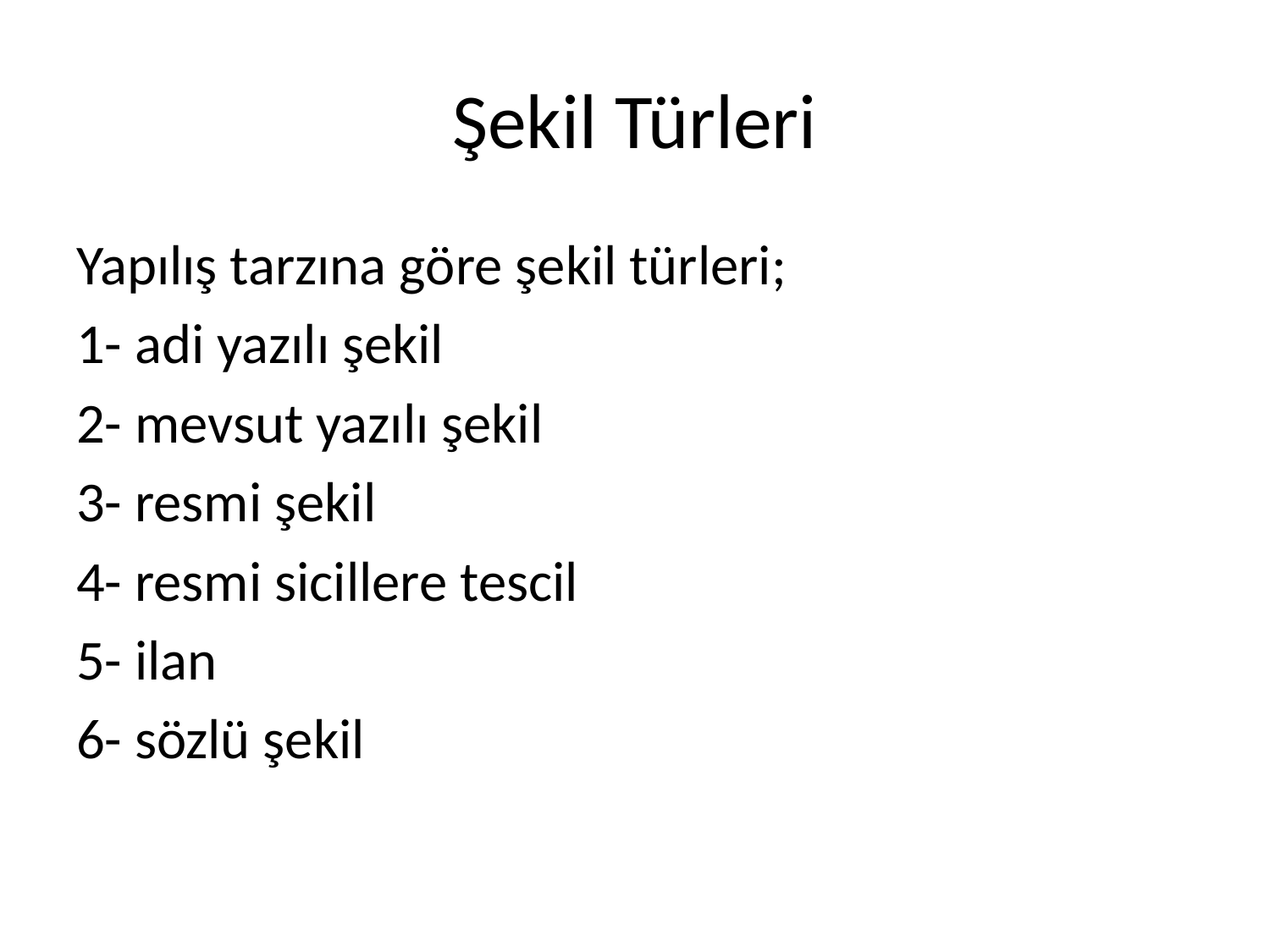

# Şekil Türleri
Yapılış tarzına göre şekil türleri;
1- adi yazılı şekil
2- mevsut yazılı şekil
3- resmi şekil
4- resmi sicillere tescil
5- ilan
6- sözlü şekil